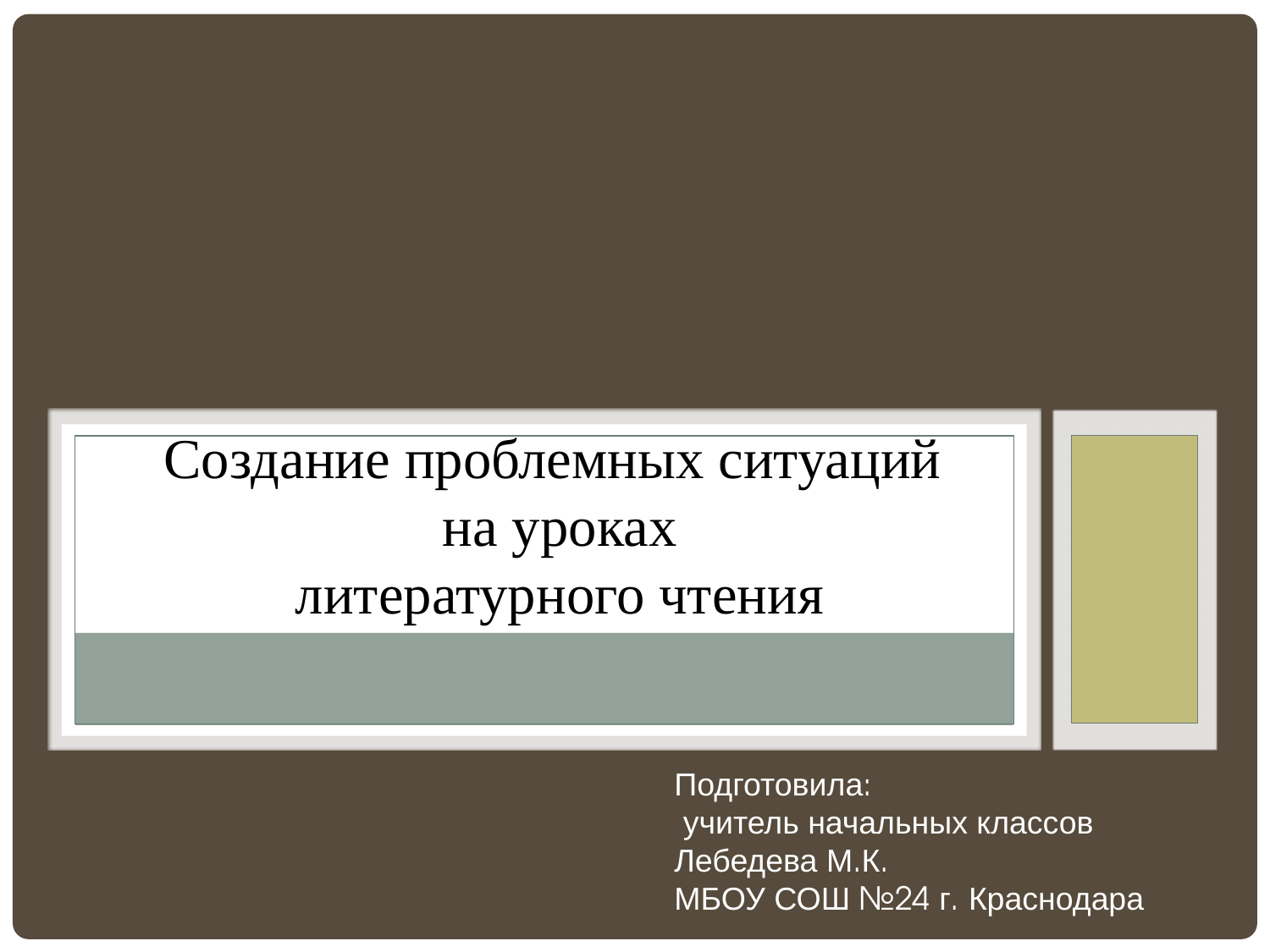

Создание проблемных ситуаций
на уроках
литературного чтения
Подготовила:
 учитель начальных классов
Лебедева М.К.
МБОУ СОШ №24 г. Краснодара